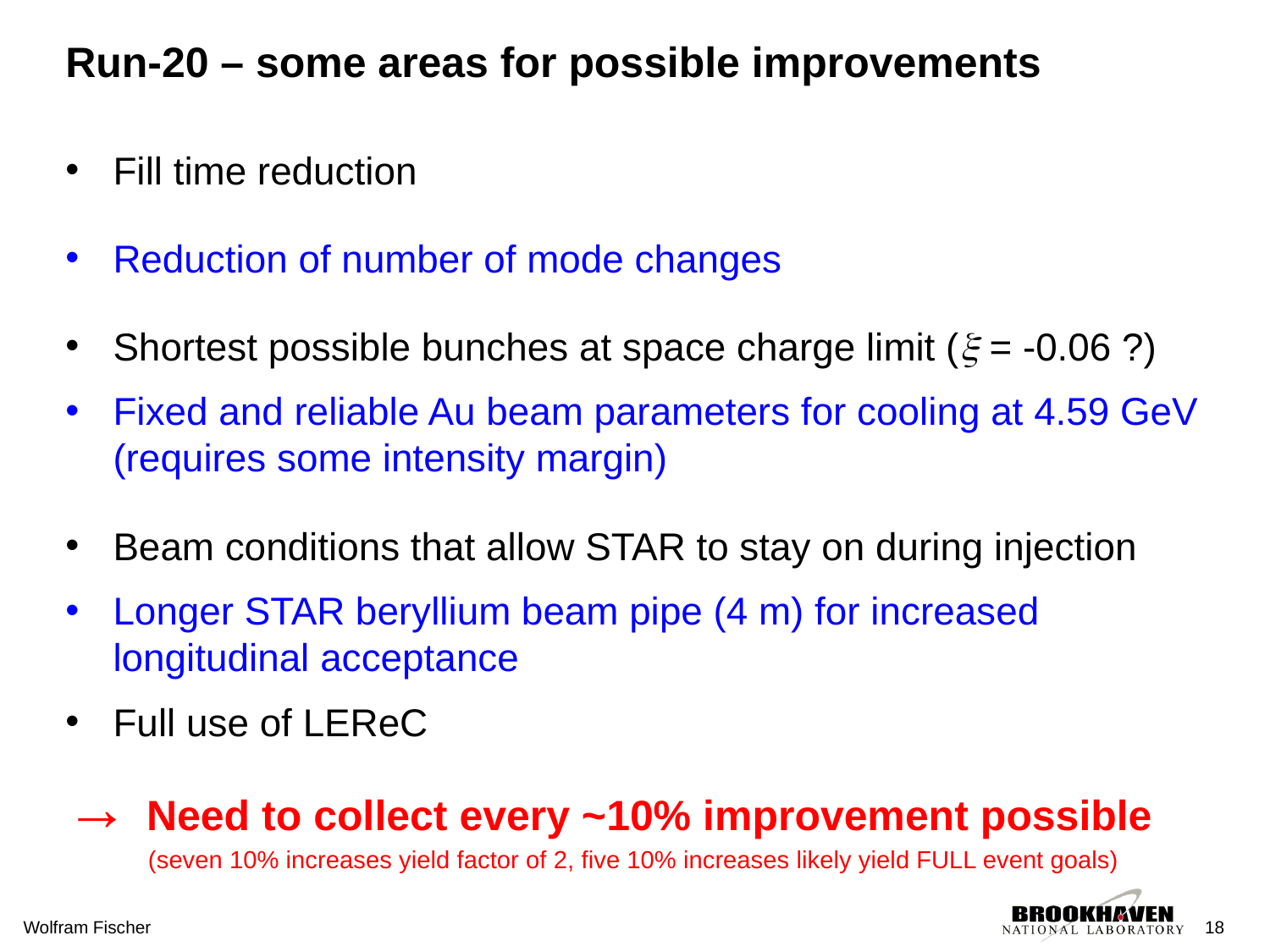

# Run-20 – some areas for possible improvements
Fill time reduction
Reduction of number of mode changes
Shortest possible bunches at space charge limit (ξ = -0.06 ?)
Fixed and reliable Au beam parameters for cooling at 4.59 GeV
(requires some intensity margin)
Beam conditions that allow STAR to stay on during injection
Longer STAR beryllium beam pipe (4 m) for increased longitudinal acceptance
Full use of LEReC
→ Need to collect every ~10% improvement possible
                 (seven 10% increases yield factor of 2, five 10% increases likely yield FULL event goals)
Wolfram Fischer
18